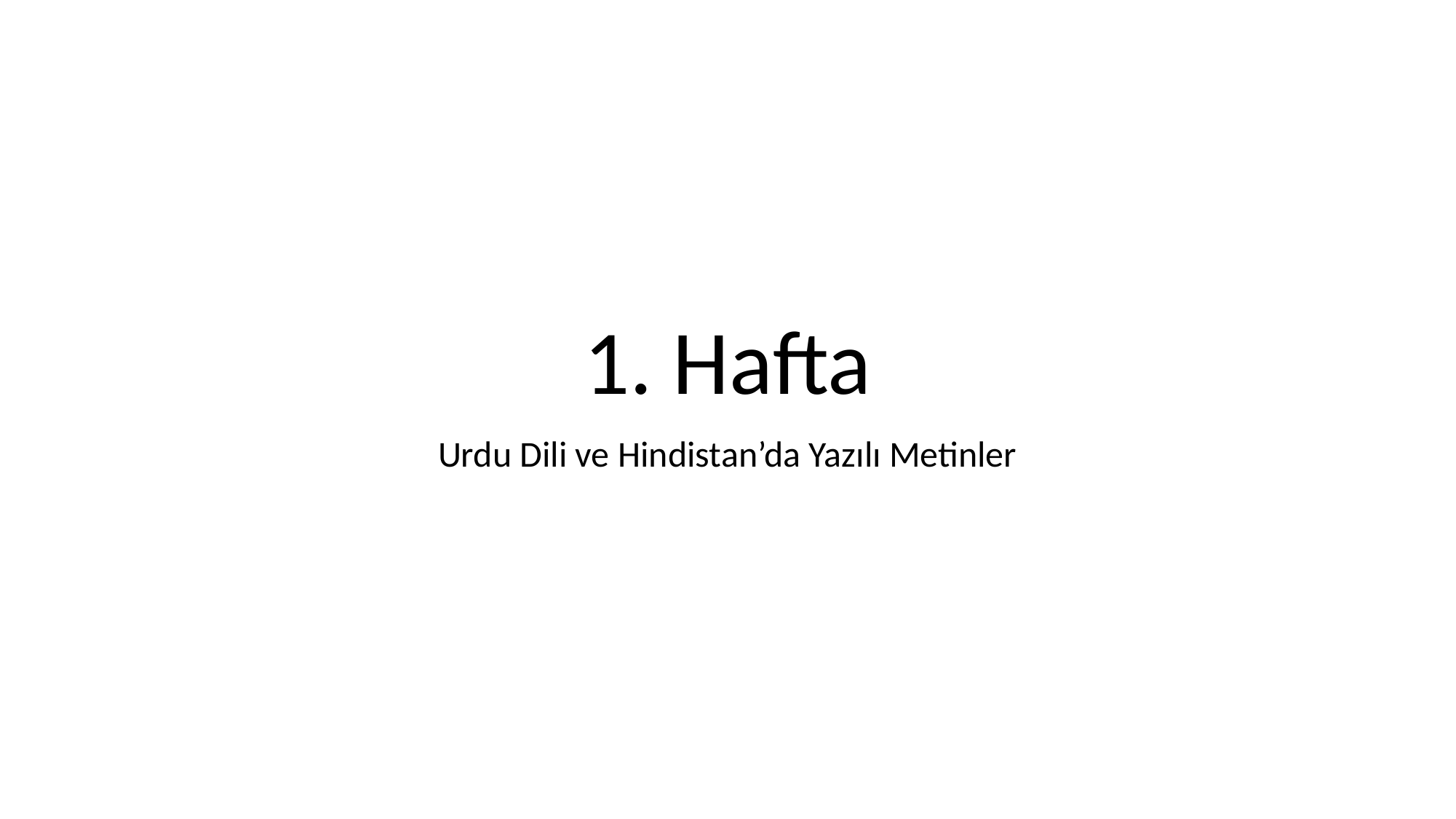

# 1. Hafta
Urdu Dili ve Hindistan’da Yazılı Metinler